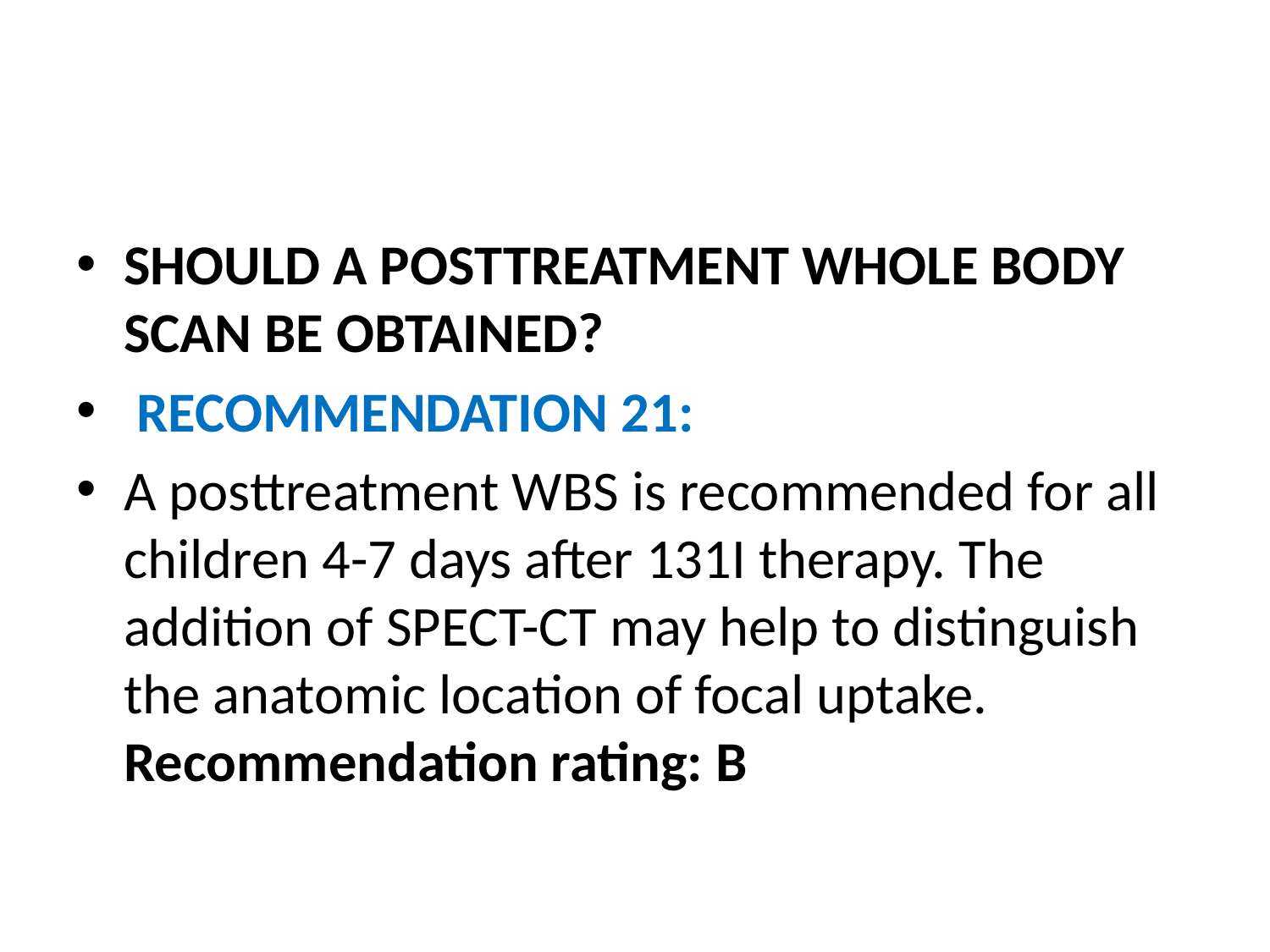

#
SHOULD A POSTTREATMENT WHOLE BODY SCAN BE OBTAINED?
 RECOMMENDATION 21:
A posttreatment WBS is recommended for all children 4-7 days after 131I therapy. The addition of SPECT-CT may help to distinguish the anatomic location of focal uptake. Recommendation rating: B